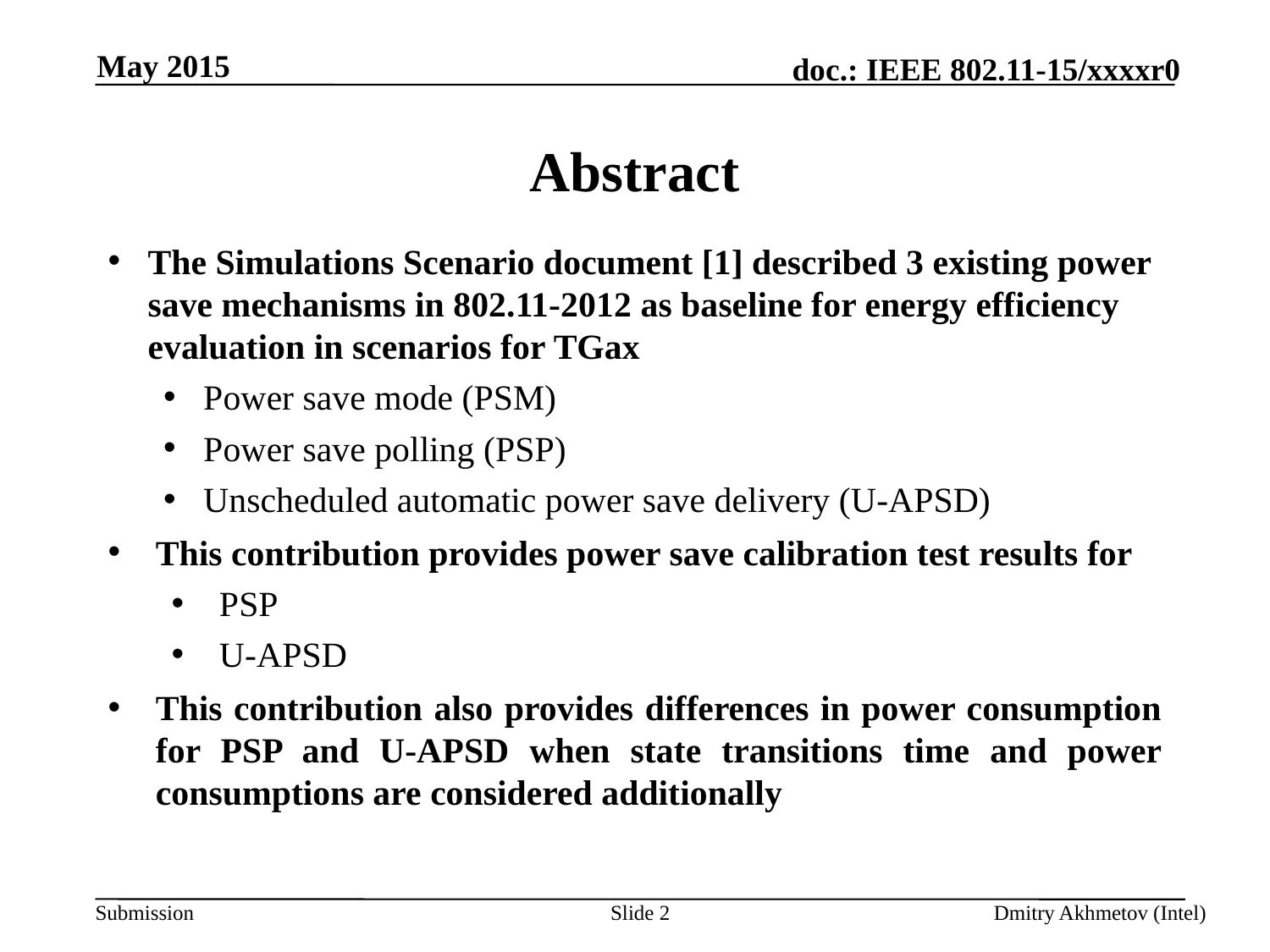

May 2015
# Abstract
The Simulations Scenario document [1] described 3 existing power save mechanisms in 802.11-2012 as baseline for energy efficiency evaluation in scenarios for TGax
Power save mode (PSM)
Power save polling (PSP)
Unscheduled automatic power save delivery (U-APSD)
This contribution provides power save calibration test results for
PSP
U-APSD
This contribution also provides differences in power consumption for PSP and U-APSD when state transitions time and power consumptions are considered additionally
Slide 2
	              Dmitry Akhmetov (Intel)